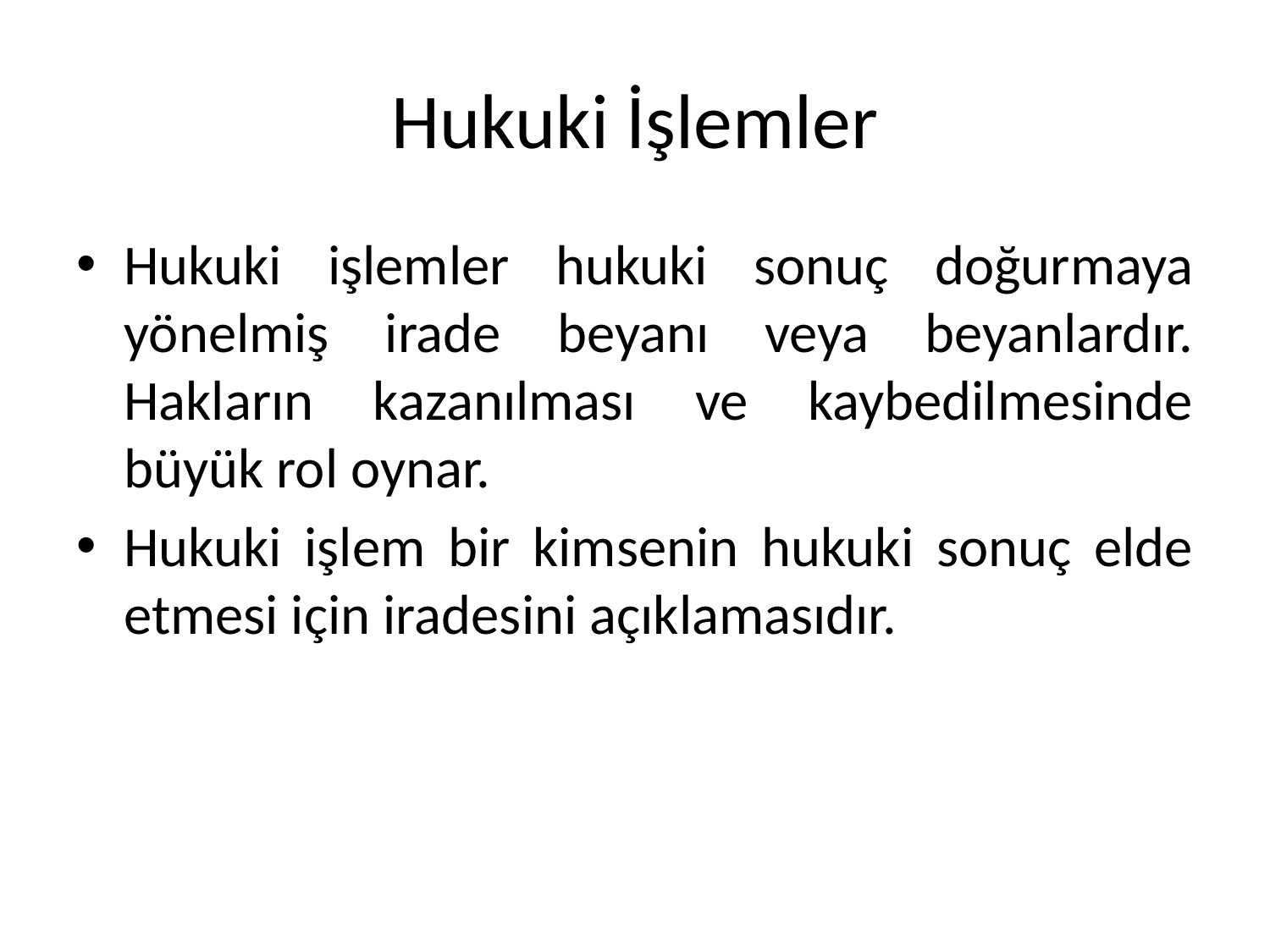

# Hukuki İşlemler
Hukuki işlemler hukuki sonuç doğurmaya yönelmiş irade beyanı veya beyanlardır. Hakların kazanılması ve kaybedilmesinde büyük rol oynar.
Hukuki işlem bir kimsenin hukuki sonuç elde etmesi için iradesini açıklamasıdır.